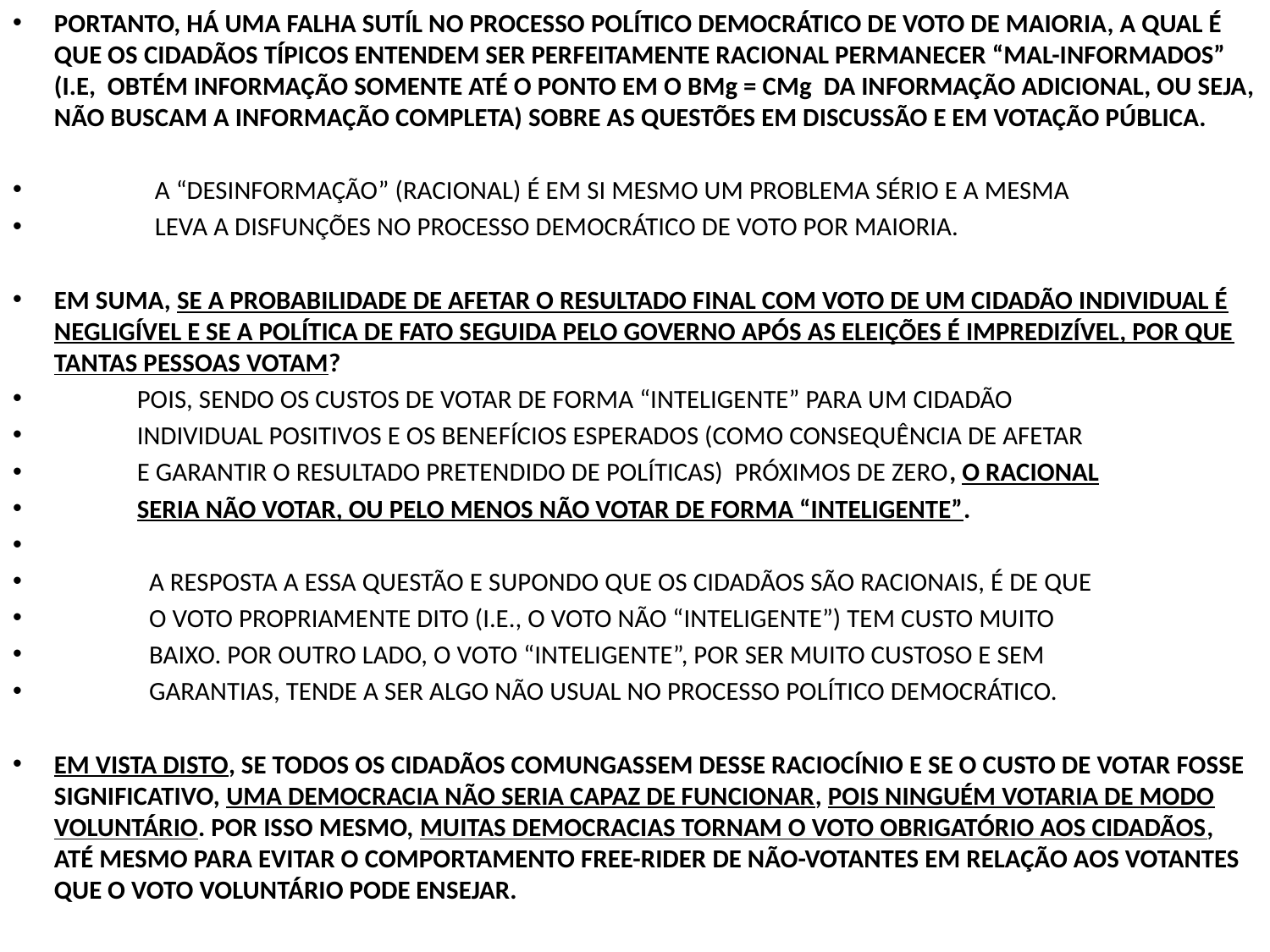

PORTANTO, HÁ UMA FALHA SUTÍL NO PROCESSO POLÍTICO DEMOCRÁTICO DE VOTO DE MAIORIA, A QUAL É QUE OS CIDADÃOS TÍPICOS ENTENDEM SER PERFEITAMENTE RACIONAL PERMANECER “MAL-INFORMADOS” (I.E,  OBTÉM INFORMAÇÃO SOMENTE ATÉ O PONTO EM O BMg = CMg  DA INFORMAÇÃO ADICIONAL, OU SEJA, NÃO BUSCAM A INFORMAÇÃO COMPLETA) SOBRE AS QUESTÕES EM DISCUSSÃO E EM VOTAÇÃO PÚBLICA.

                 A “DESINFORMAÇÃO” (RACIONAL) É EM SI MESMO UM PROBLEMA SÉRIO E A MESMA
                 LEVA A DISFUNÇÕES NO PROCESSO DEMOCRÁTICO DE VOTO POR MAIORIA.

EM SUMA, SE A PROBABILIDADE DE AFETAR O RESULTADO FINAL COM VOTO DE UM CIDADÃO INDIVIDUAL É NEGLIGÍVEL E SE A POLÍTICA DE FATO SEGUIDA PELO GOVERNO APÓS AS ELEIÇÕES É IMPREDIZÍVEL, POR QUE TANTAS PESSOAS VOTAM?
              POIS, SENDO OS CUSTOS DE VOTAR DE FORMA “INTELIGENTE” PARA UM CIDADÃO
              INDIVIDUAL POSITIVOS E OS BENEFÍCIOS ESPERADOS (COMO CONSEQUÊNCIA DE AFETAR
              E GARANTIR O RESULTADO PRETENDIDO DE POLÍTICAS)  PRÓXIMOS DE ZERO, O RACIONAL
              SERIA NÃO VOTAR, OU PELO MENOS NÃO VOTAR DE FORMA “INTELIGENTE”.

                A RESPOSTA A ESSA QUESTÃO E SUPONDO QUE OS CIDADÃOS SÃO RACIONAIS, É DE QUE
                O VOTO PROPRIAMENTE DITO (I.E., O VOTO NÃO “INTELIGENTE”) TEM CUSTO MUITO
                BAIXO. POR OUTRO LADO, O VOTO “INTELIGENTE”, POR SER MUITO CUSTOSO E SEM
                GARANTIAS, TENDE A SER ALGO NÃO USUAL NO PROCESSO POLÍTICO DEMOCRÁTICO.

EM VISTA DISTO, SE TODOS OS CIDADÃOS COMUNGASSEM DESSE RACIOCÍNIO E SE O CUSTO DE VOTAR FOSSE SIGNIFICATIVO, UMA DEMOCRACIA NÃO SERIA CAPAZ DE FUNCIONAR, POIS NINGUÉM VOTARIA DE MODO VOLUNTÁRIO. POR ISSO MESMO, MUITAS DEMOCRACIAS TORNAM O VOTO OBRIGATÓRIO AOS CIDADÃOS, ATÉ MESMO PARA EVITAR O COMPORTAMENTO FREE-RIDER DE NÃO-VOTANTES EM RELAÇÃO AOS VOTANTES QUE O VOTO VOLUNTÁRIO PODE ENSEJAR.